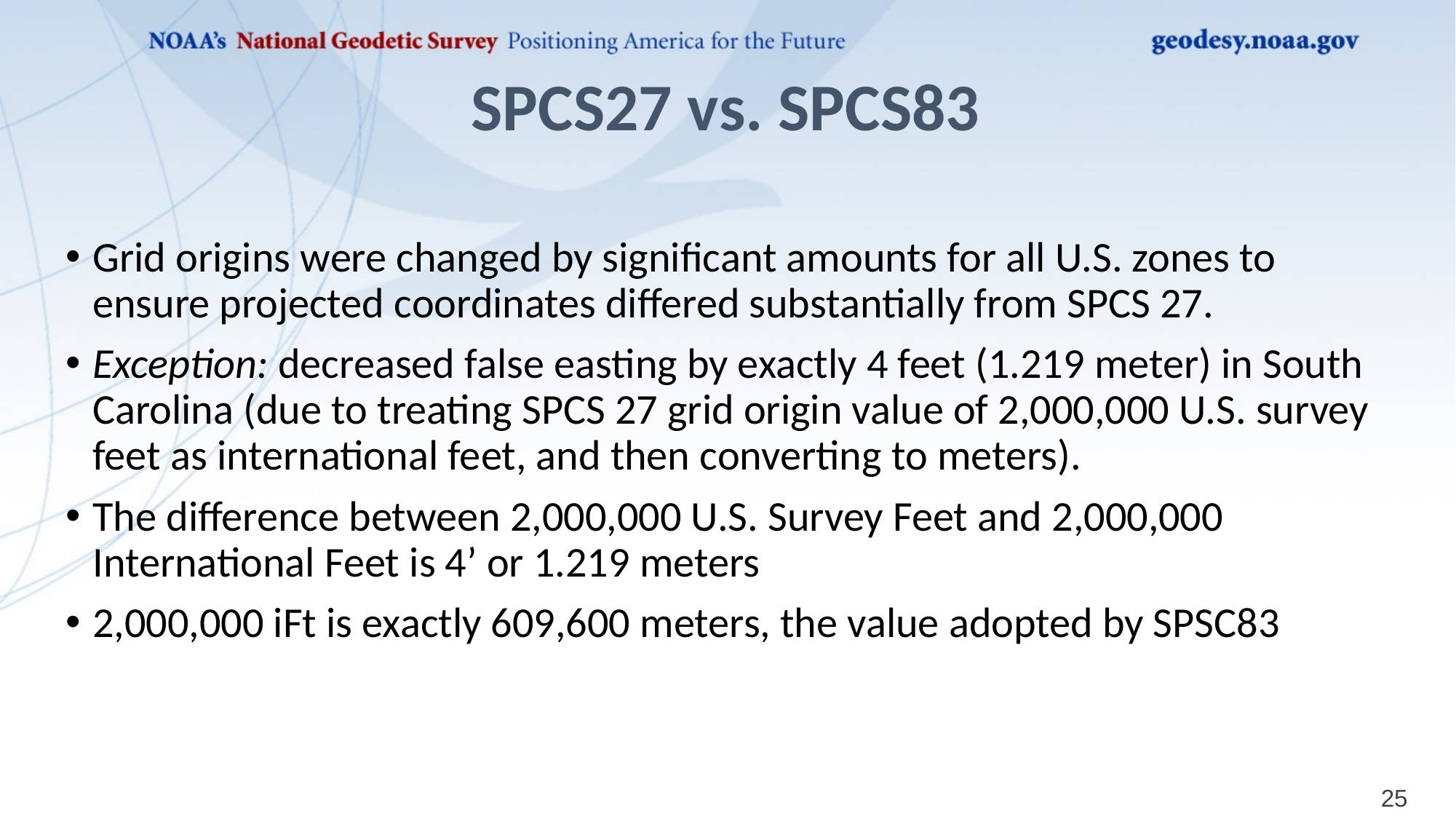

# SPCS27 vs. SPCS83

Grid origins were changed by significant amounts for all U.S. zones to ensure projected coordinates differed substantially from SPCS 27.
Exception: decreased false easting by exactly 4 feet (1.219 meter) in South Carolina (due to treating SPCS 27 grid origin value of 2,000,000 U.S. survey feet as international feet, and then converting to meters).
The difference between 2,000,000 U.S. Survey Feet and 2,000,000 International Feet is 4’ or 1.219 meters
2,000,000 iFt is exactly 609,600 meters, the value adopted by SPSC83

25